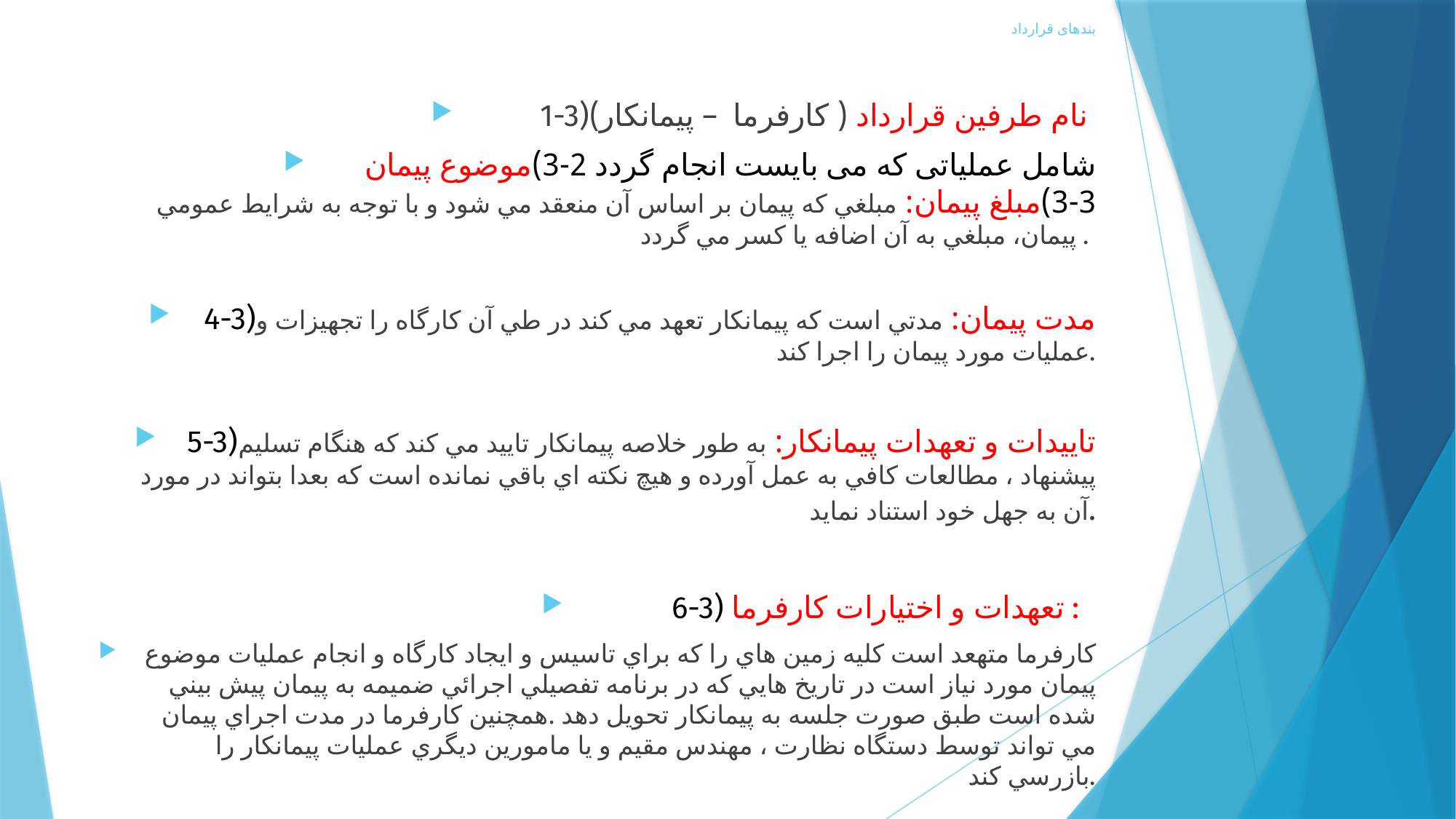

# بندهای قرارداد
1-3)نام طرفين قرارداد ( كارفرما  – پيمانكار)
شامل عملیاتی که می بایست انجام گردد 2-3)موضوع پيمان
3-3)مبلغ پيمان: مبلغي كه پيمان بر اساس آن منعقد مي شود و با توجه به شرايط عمومي پيمان، مبلغي به آن اضافه يا كسر مي گردد .
4-3)مدت پیمان: مدتي است كه پيمانكار تعهد مي كند در طي آن كارگاه را تجهيزات و عمليات مورد پيمان را اجرا كند.

5-3)تاييدات و تعهدات پيمانكار: به طور خلاصه پيمانكار تاييد مي كند كه هنگام تسليم پيشنهاد ، مطالعات كافي به عمل آورده و هيچ نكته اي باقي نمانده است كه بعدا بتواند در مورد آن به جهل خود استناد نمايد.

6-3) تعهدات و اختيارات كارفرما :
كارفرما متهعد است كليه زمين هاي را كه براي تاسيس و ايجاد كارگاه و انجام عمليات موضوع پيمان مورد نياز است در تاريخ هايي كه در برنامه تفصيلي اجرائي ضمیمه به پيمان پيش بيني شده است طبق صورت جلسه به پيمانكار تحويل دهد .همچنين كارفرما در مدت اجراي پيمان مي تواند توسط دستگاه نظارت ، مهندس مقيم و يا مامورين ديگري عمليات پيمانكار را بازرسي كند.